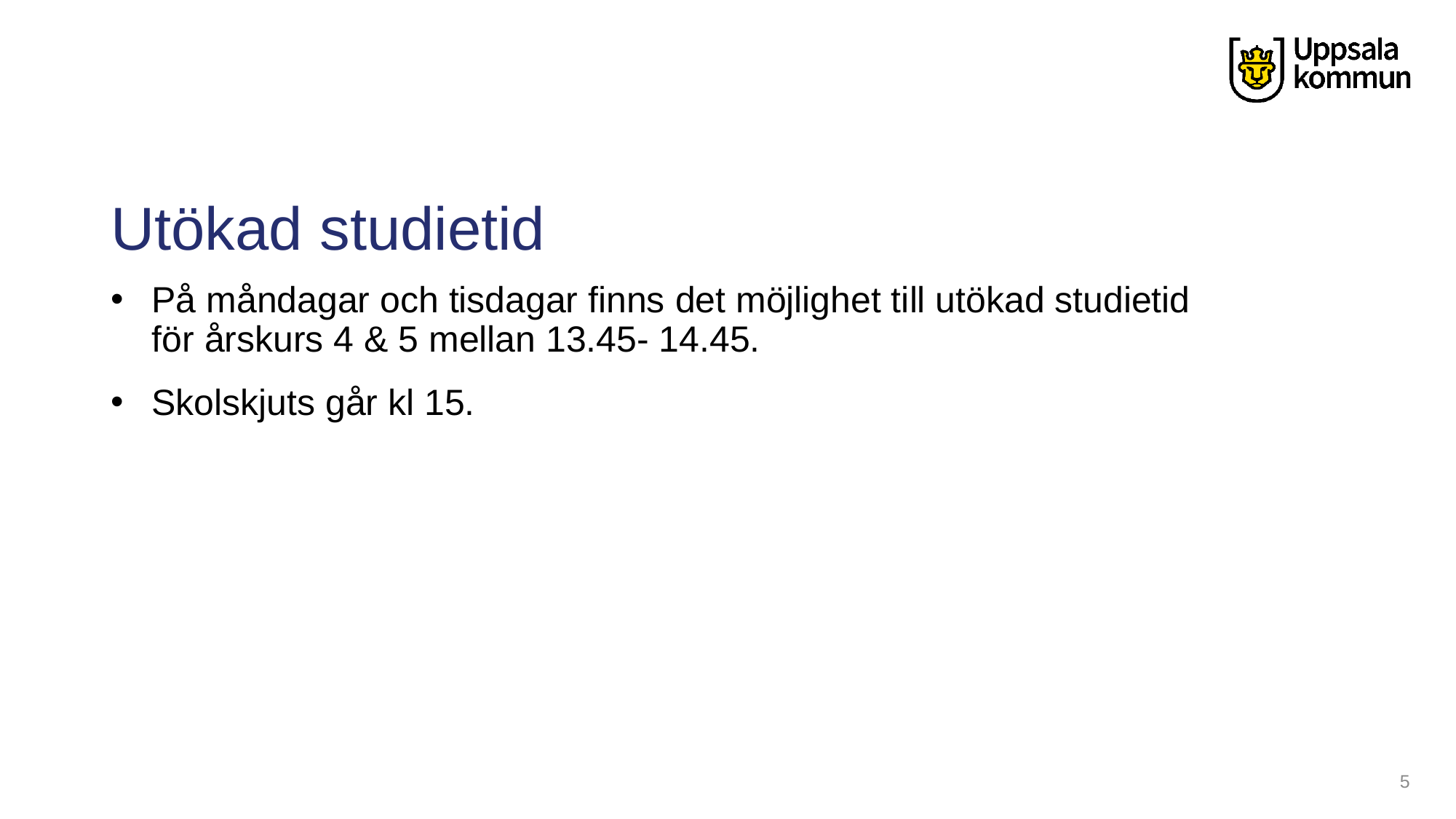

# Utökad studietid
På måndagar och tisdagar finns det möjlighet till utökad studietid för årskurs 4 & 5 mellan 13.45- 14.45.
Skolskjuts går kl 15.
5